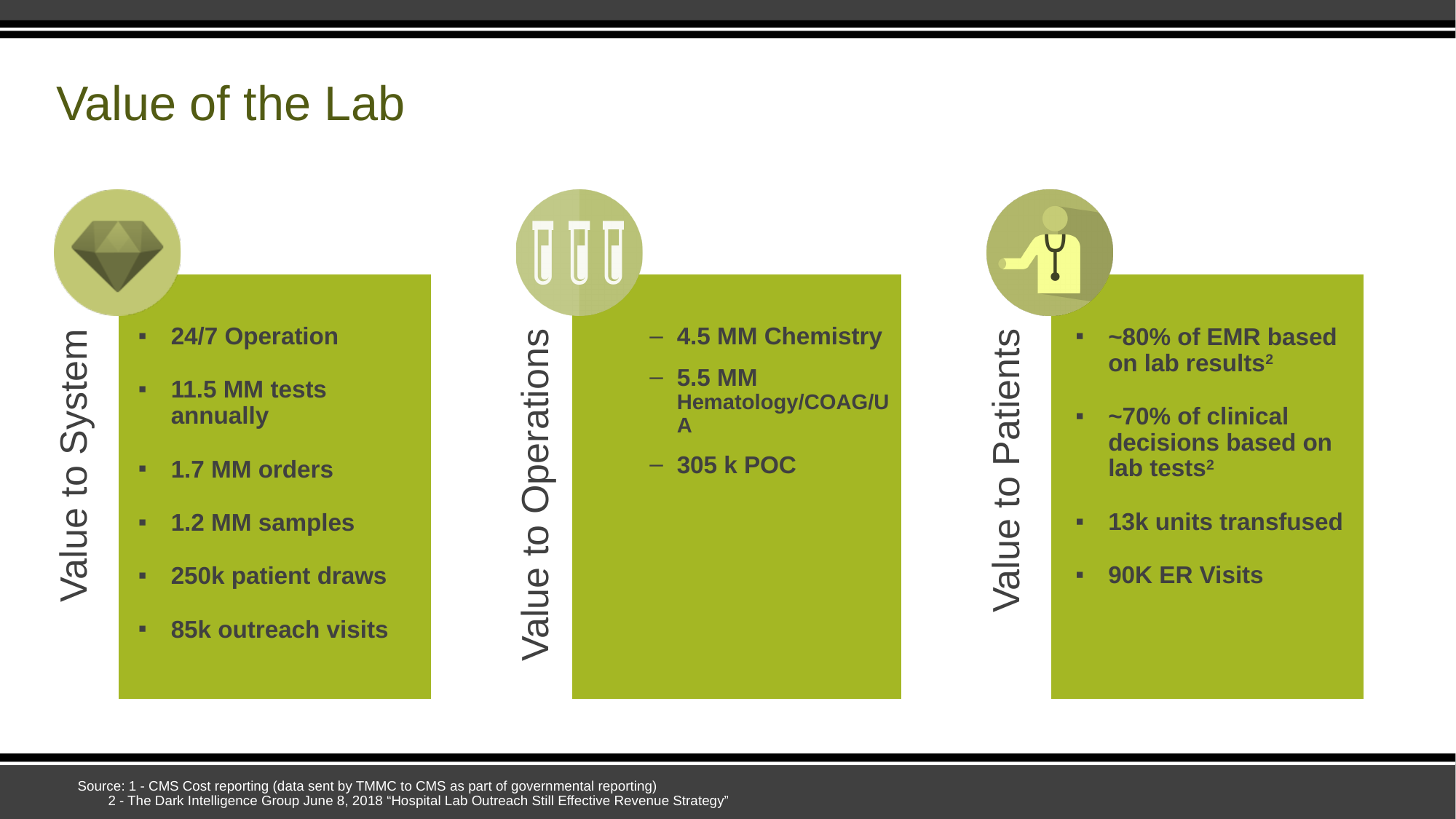

# Value of the Lab

Value to System

Value to Operations

Value to Patients
24/7 Operation
11.5 MM tests annually
1.7 MM orders
1.2 MM samples
250k patient draws
85k outreach visits
4.5 MM Chemistry
5.5 MM Hematology/COAG/UA
305 k POC
~80% of EMR based on lab results2
~70% of clinical decisions based on lab tests2
13k units transfused
90K ER Visits
Source: 1 - CMS Cost reporting (data sent by TMMC to CMS as part of governmental reporting)
        2 - The Dark Intelligence Group June 8, 2018 “Hospital Lab Outreach Still Effective Revenue Strategy”